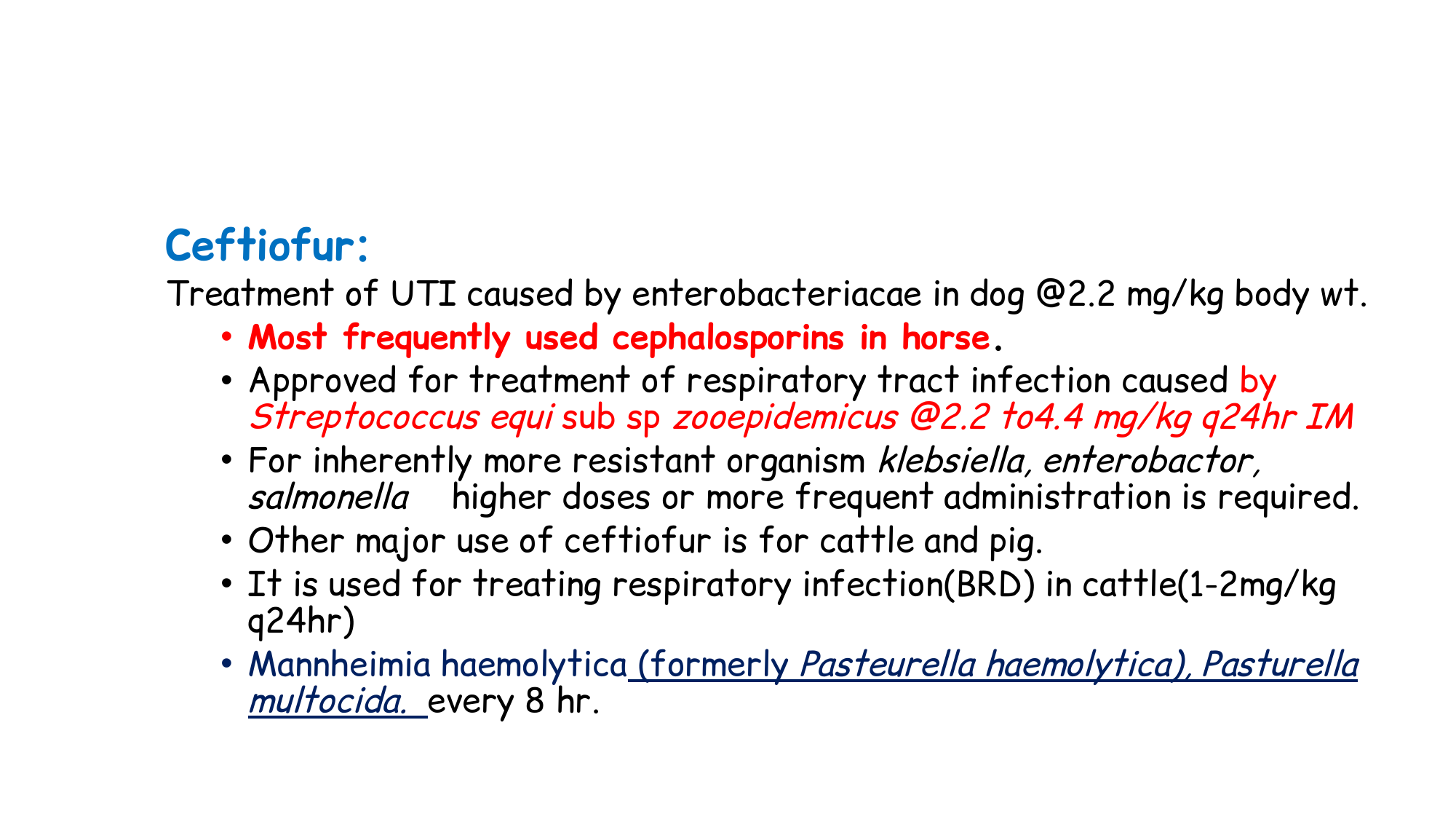

Ceftiofur:
Treatment of UTI caused by enterobacteriacae in dog @2.2 mg/kg body wt.
Most frequently used cephalosporins in horse.
Approved for treatment of respiratory tract infection caused by Streptococcus equi sub sp zooepidemicus @2.2 to4.4 mg/kg q24hr IM
For inherently more resistant organism klebsiella, enterobactor, salmonella 	higher doses or more frequent administration is required.
Other major use of ceftiofur is for cattle and pig.
It is used for treating respiratory infection(BRD) in cattle(1-2mg/kg q24hr)
Mannheimia haemolytica (formerly Pasteurella haemolytica), Pasturella multocida.  every 8 hr.